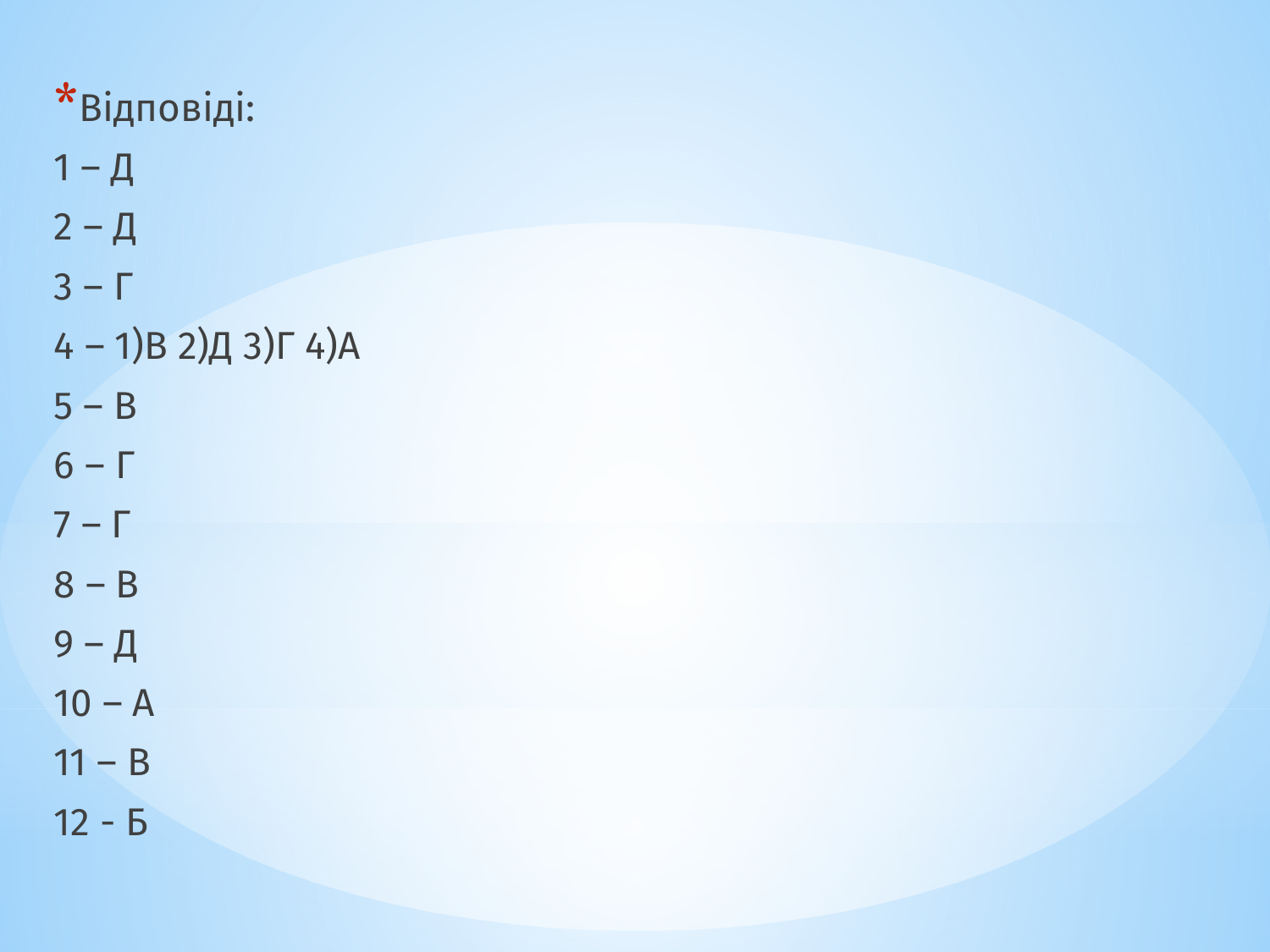

Відповіді:
1 – Д
2 – Д
3 – Г
4 – 1)В 2)Д 3)Г 4)А
5 – В
6 – Г
7 – Г
8 – В
9 – Д
10 – А
11 – В
12 - Б